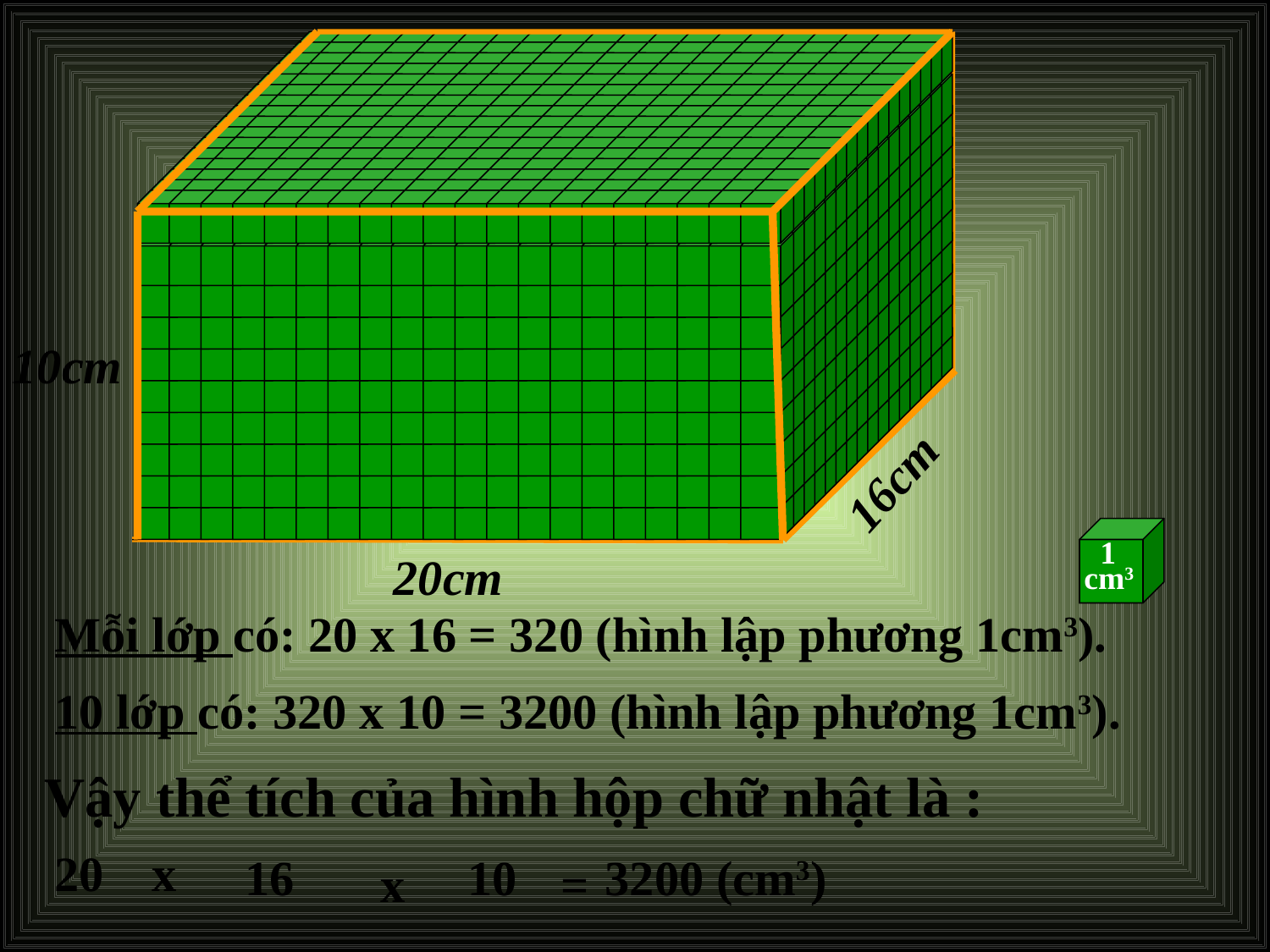

10cm

16cm

  1
cm3

20cm
Mỗi lớp có: 20 x 16 = 320 (hình lập phương 1cm3).
10 lớp có: 320 x 10 = 3200 (hình lập phương 1cm3).
Vậy thể tích của hình hộp chữ nhật là :
20
 x
16
10
x
3200 (cm3)
=